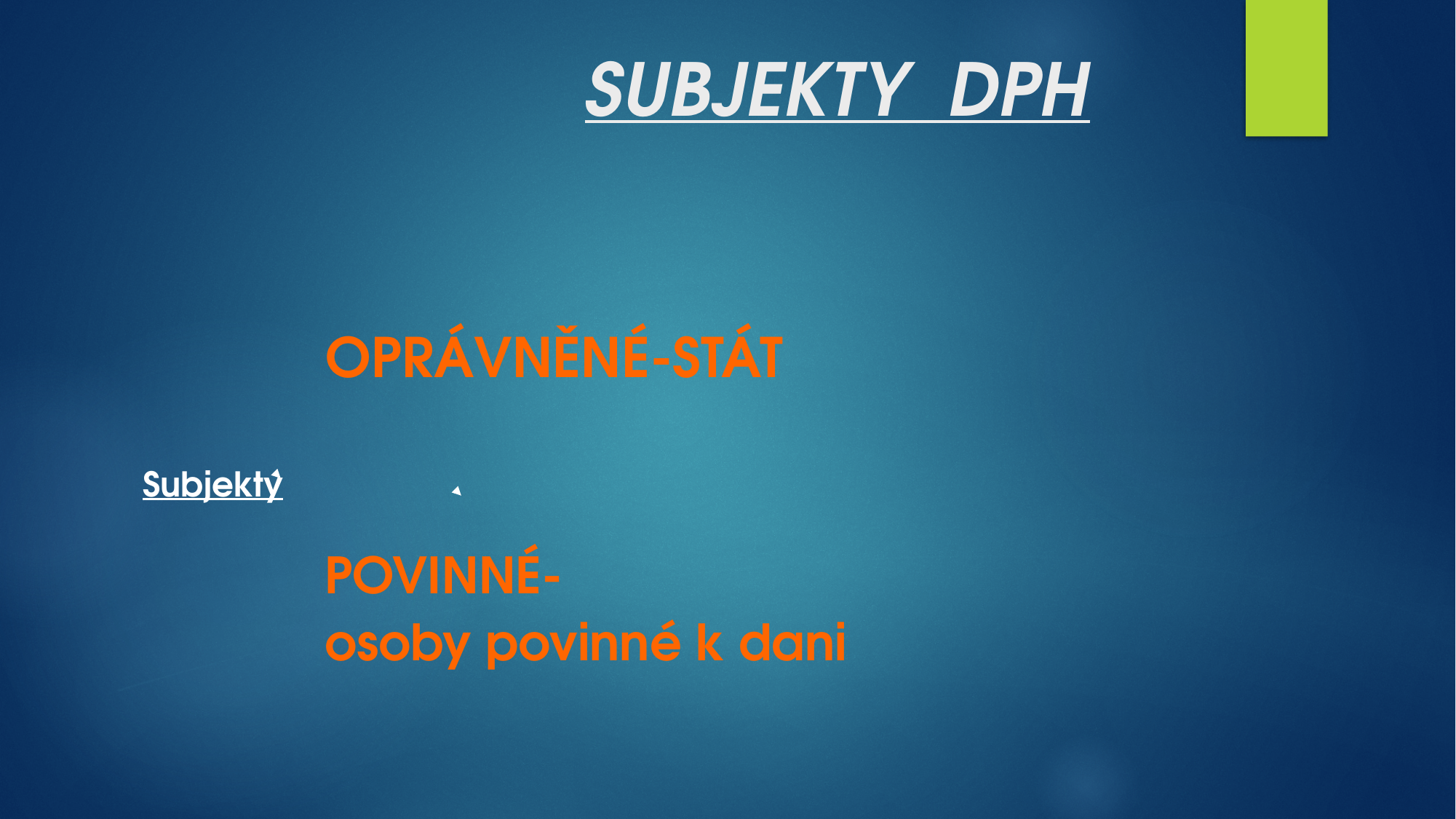

# SUBJEKTY  DPH

            OPRÁVNĚNÉ-STÁT

Subjekty

             POVINNÉ-
             osoby povinné k dani